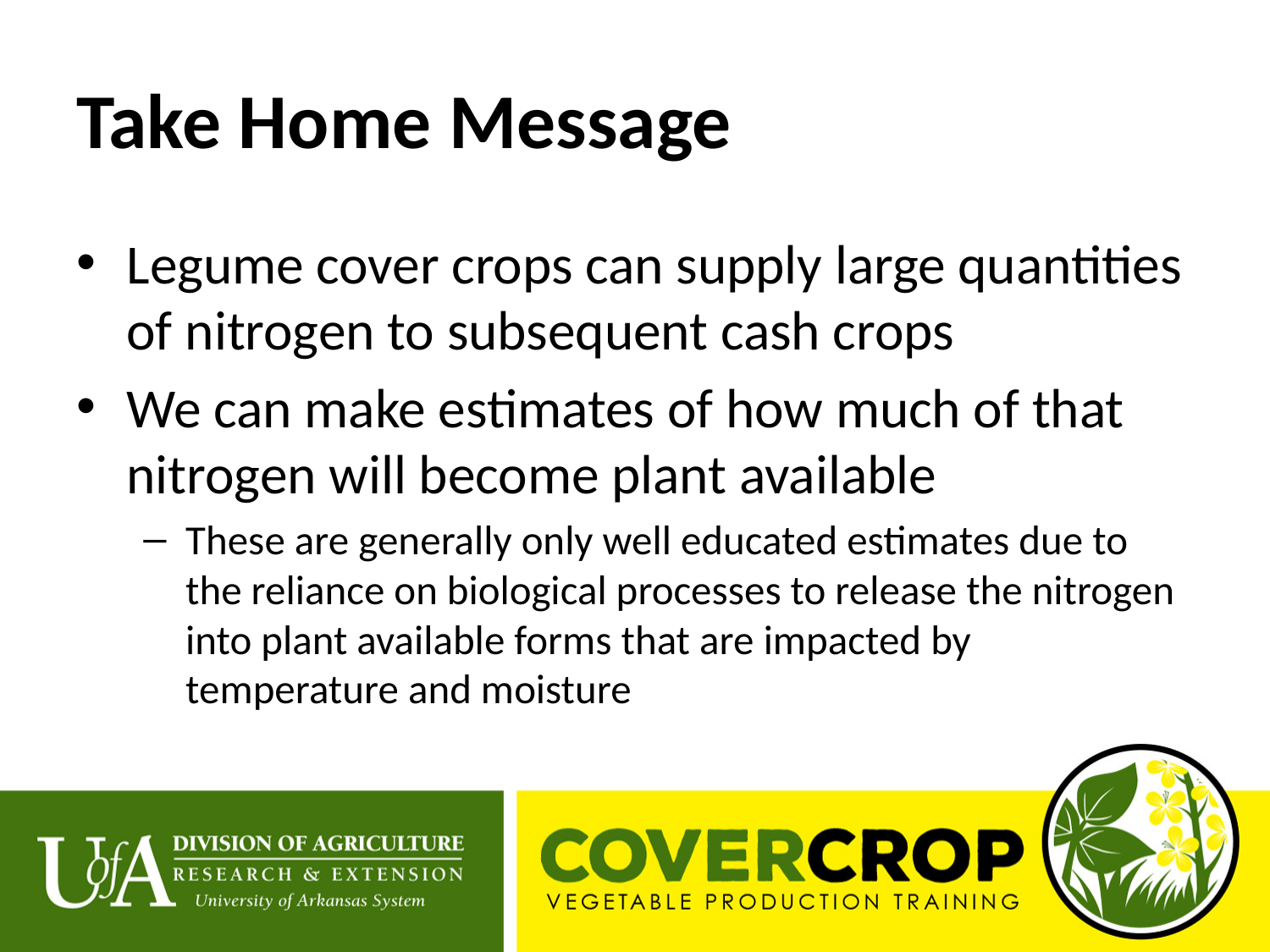

# Take Home Message
Legume cover crops can supply large quantities of nitrogen to subsequent cash crops
We can make estimates of how much of that nitrogen will become plant available
These are generally only well educated estimates due to the reliance on biological processes to release the nitrogen into plant available forms that are impacted by temperature and moisture